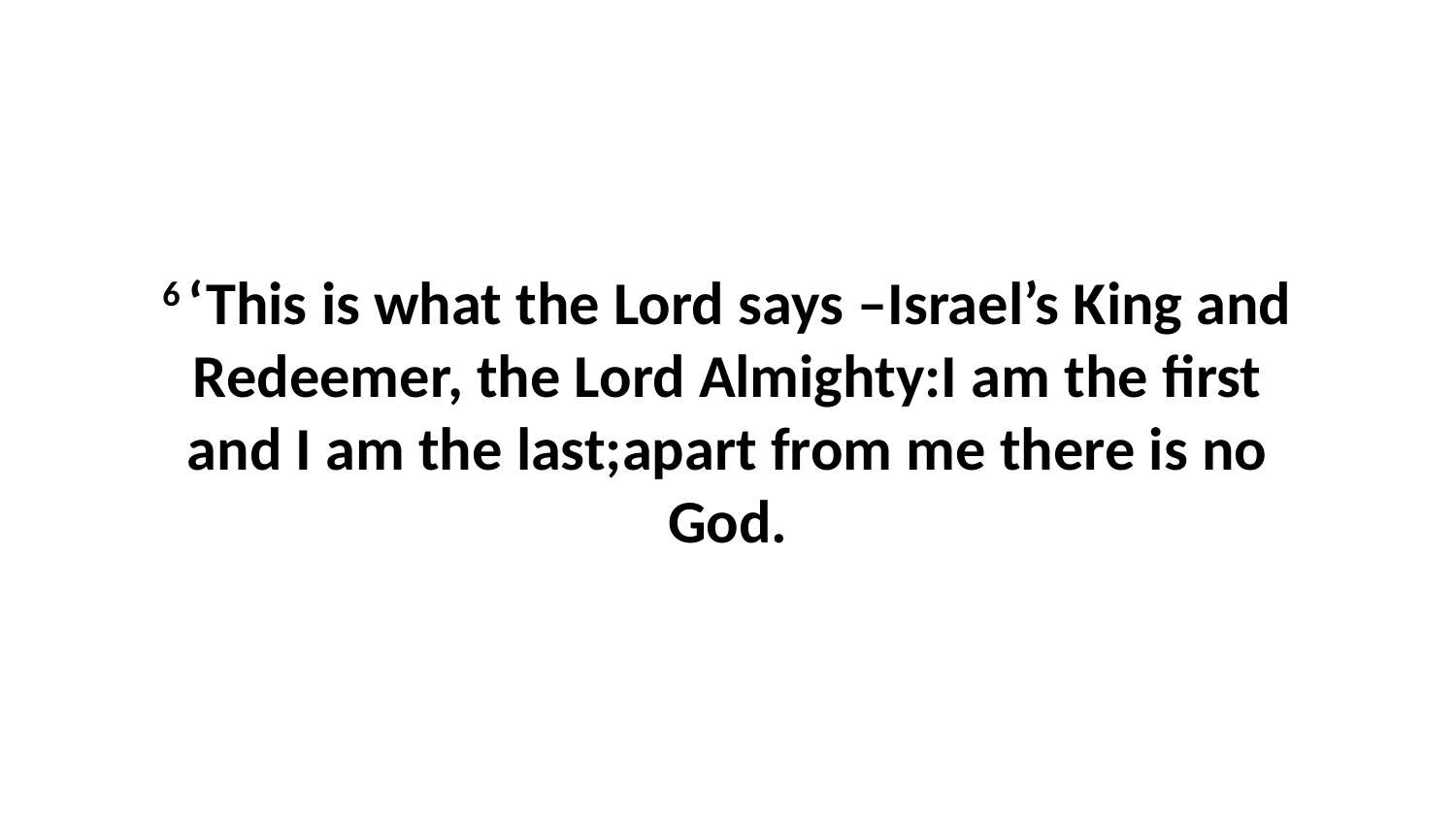

6 ‘This is what the Lord says –Israel’s King and Redeemer, the Lord Almighty:I am the first and I am the last;apart from me there is no God.